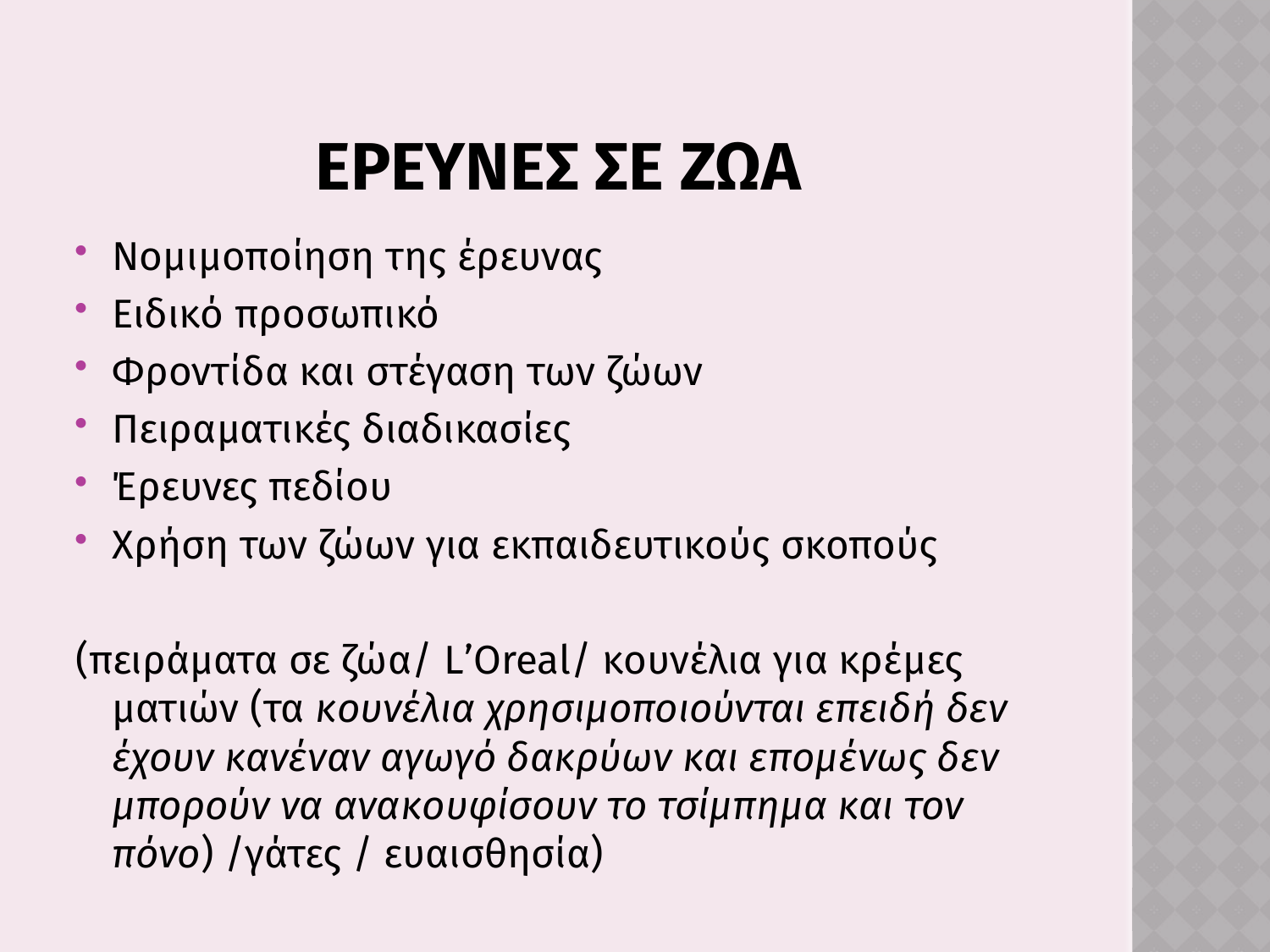

# Ερευνεσ σε ζωα
Νομιμοποίηση της έρευνας
Ειδικό προσωπικό
Φροντίδα και στέγαση των ζώων
Πειραματικές διαδικασίες
Έρευνες πεδίου
Χρήση των ζώων για εκπαιδευτικούς σκοπούς

(πειράματα σε ζώα/ L’Oreal/ κουνέλια για κρέμες ματιών (τα κουνέλια χρησιμοποιούνται επειδή δεν έχουν κανέναν αγωγό δακρύων και επομένως δεν μπορούν να ανακουφίσουν το τσίμπημα και τον πόνο) /γάτες / ευαισθησία)